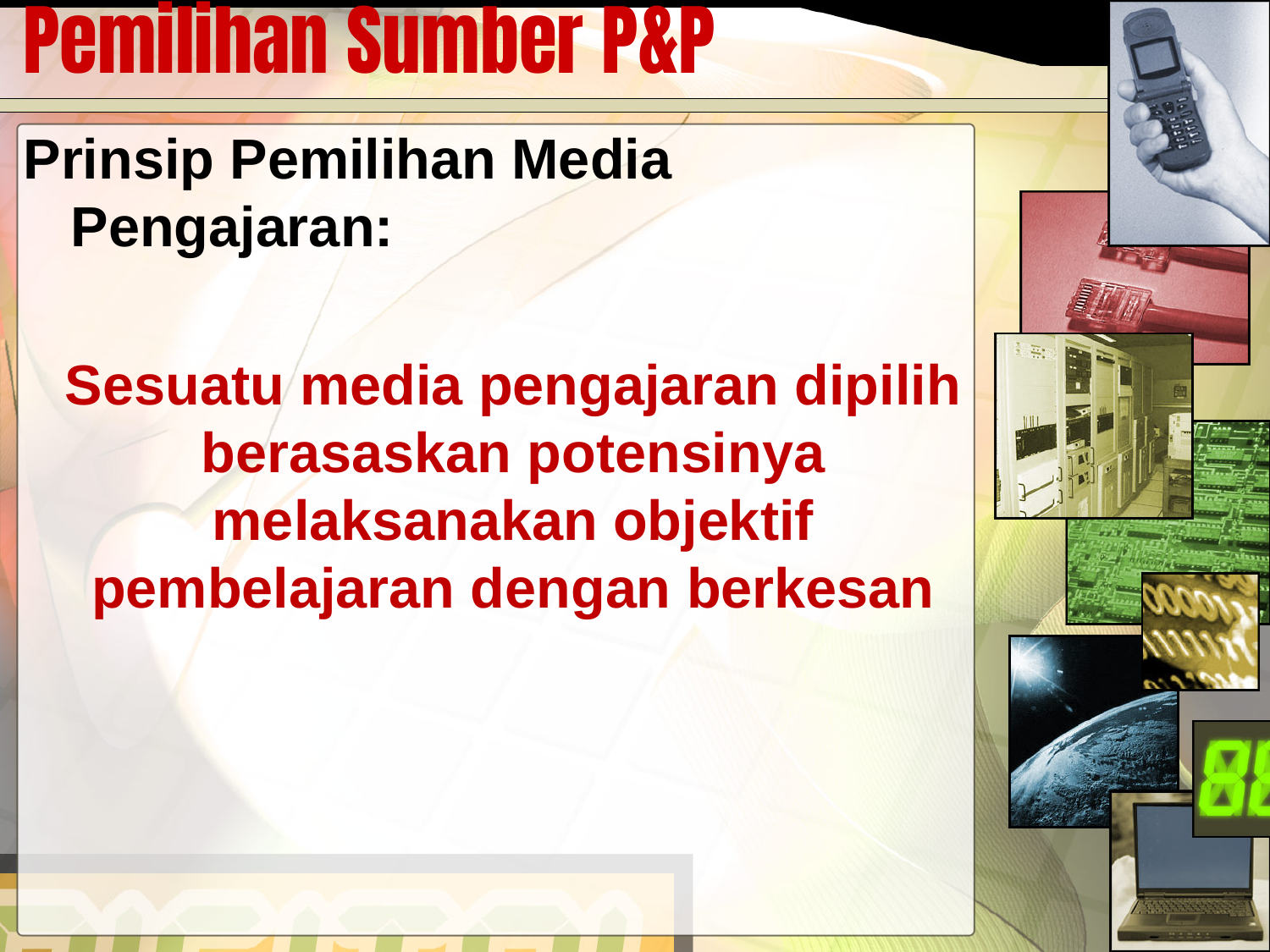

# Pemilihan Sumber P&P
Prinsip Pemilihan Media Pengajaran:

Sesuatu media pengajaran dipilih berasaskan potensinya melaksanakan objektif pembelajaran dengan berkesan